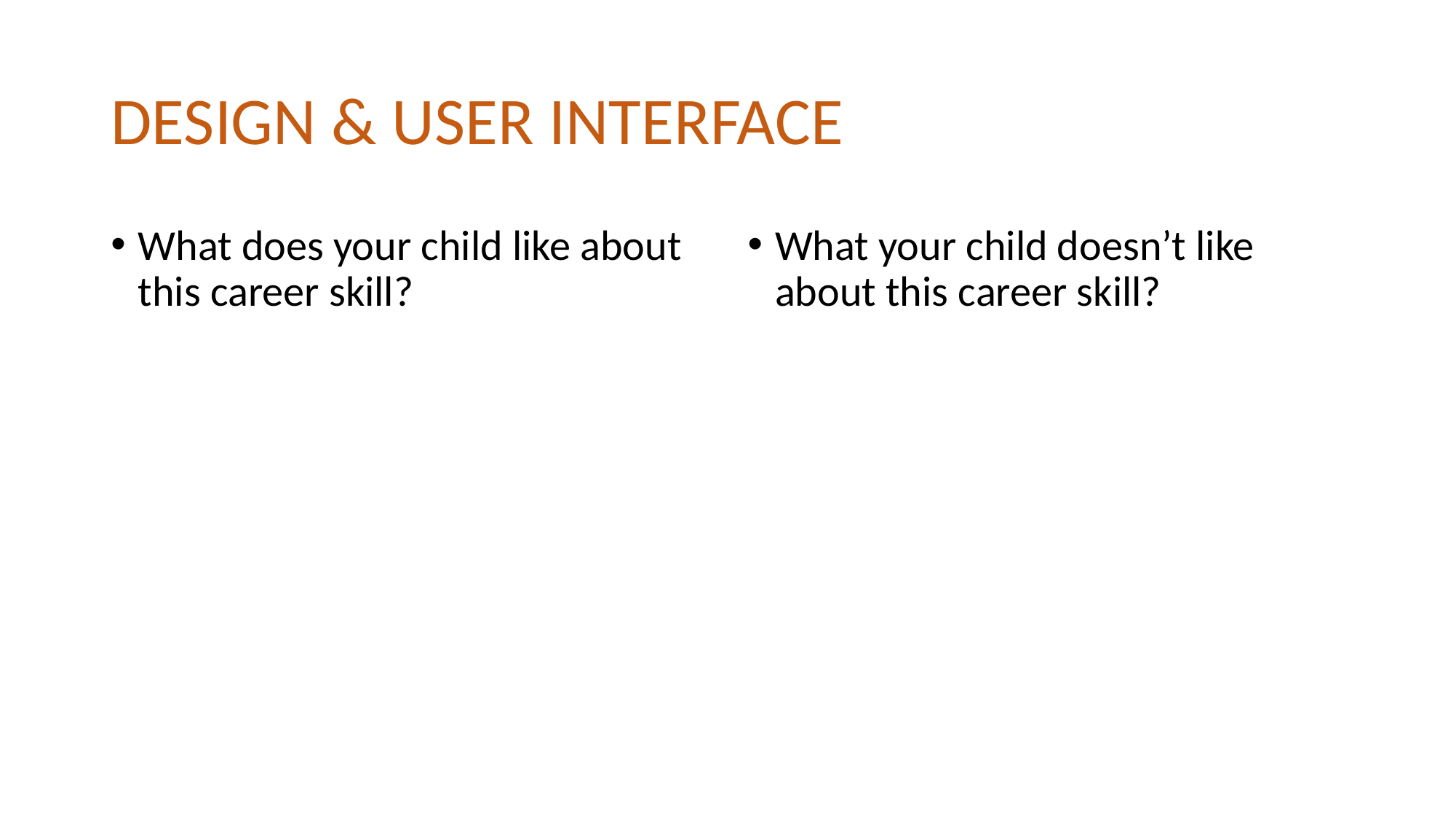

# DESIGN & USER INTERFACE
What does your child like about this career skill?
What your child doesn’t like about this career skill?